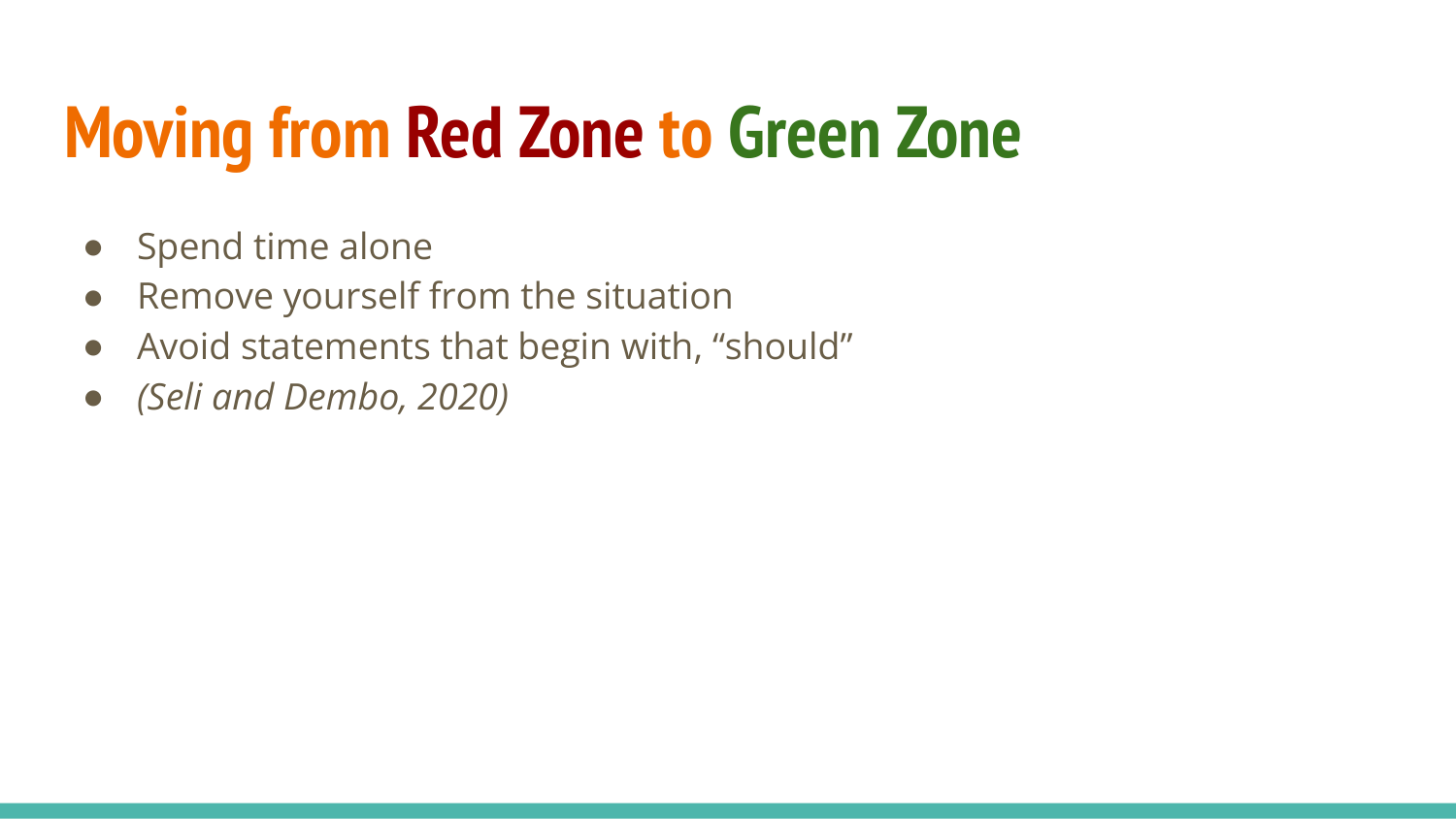

# Moving from Red Zone to Green Zone
Spend time alone
Remove yourself from the situation
Avoid statements that begin with, “should”
(Seli and Dembo, 2020)